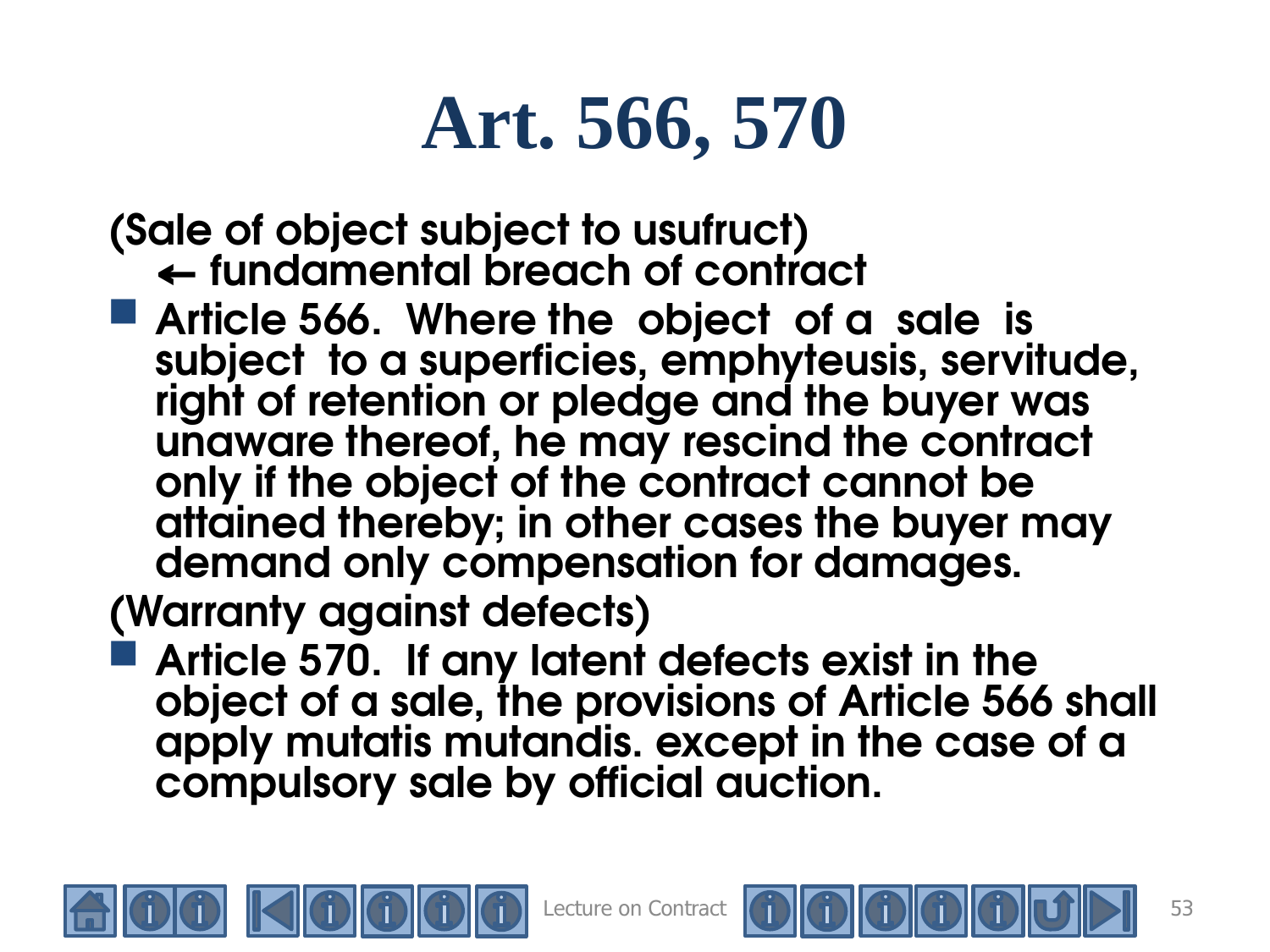

# Art. 566, 570
(Sale of object subject to usufruct)
← fundamental breach of contract
Article 566.  Where the  object  of a  sale  is  subject  to a superficies, emphyteusis, servitude, right of retention or pledge and the buyer was unaware thereof, he may rescind the contract only if the object of the contract cannot be attained thereby; in other cases the buyer may demand only compensation for damages.
(Warranty against defects)
Article 570.  If any latent defects exist in the object of a sale, the provisions of Article 566 shall apply mutatis mutandis. except in the case of a compulsory sale by official auction.
Lecture on Contract
53